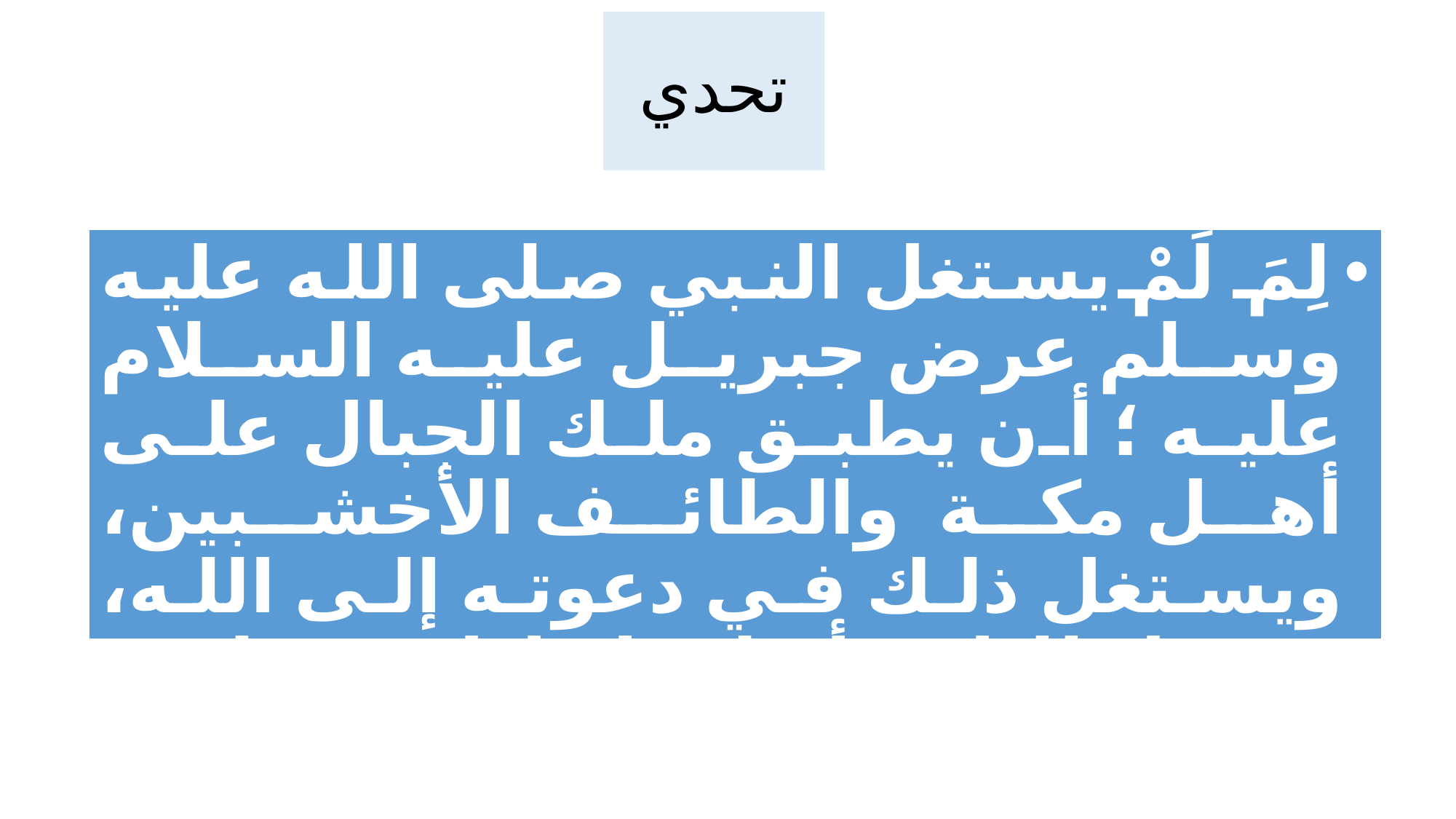

# تحدي
لِمَ لَمْ يستغل النبي صلى الله عليه وسلم عرض جبريل عليه السلام عليه ؛ أن يطبق ملك الجبال على أهل مكة  والطائف الأخشبين، ويستغل ذلك في دعوته إلى الله، فيقول للناس أنظروا ماذا حدث لمن رفض دعوتي ؛ فيدخل كل الناس بعد ذلك في الإسلام .